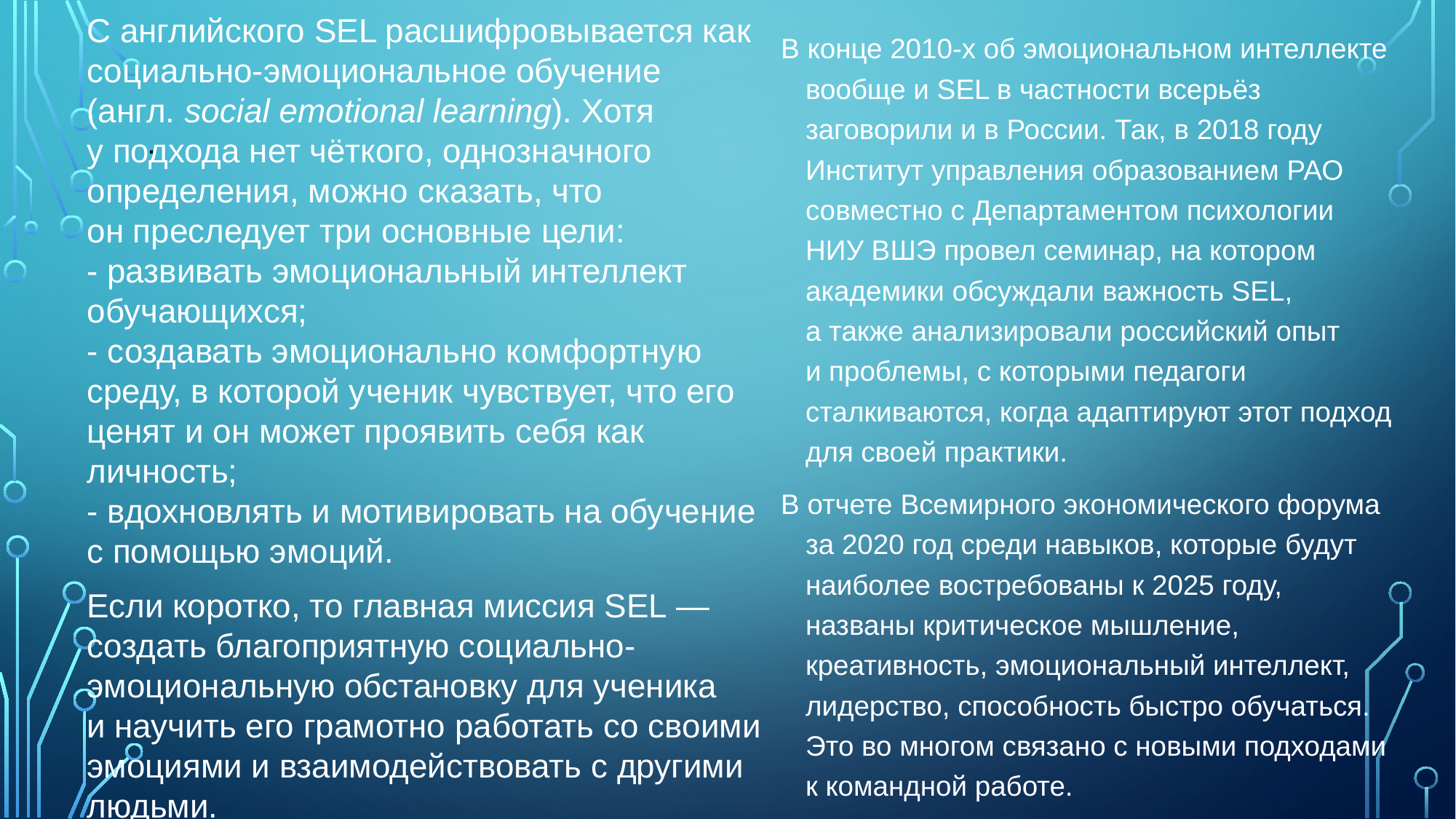

С английского SEL расшифровывается как социально-эмоциональное обучение (англ. social emotional learning). Хотя у подхода нет чёткого, однозначного определения, можно сказать, что он преследует три основные цели:
- развивать эмоциональный интеллект обучающихся;
- создавать эмоционально комфортную среду, в которой ученик чувствует, что его ценят и он может проявить себя как личность;
- вдохновлять и мотивировать на обучение с помощью эмоций.
Если коротко, то главная миссия SEL — создать благоприятную социально-эмоциональную обстановку для ученика и научить его грамотно работать со своими эмоциями и взаимодействовать с другими людьми.

В конце 2010-х об эмоциональном интеллекте вообще и SEL в частности всерьёз заговорили и в России. Так, в 2018 году Институт управления образованием РАО совместно с Департаментом психологии НИУ ВШЭ провел семинар, на котором академики обсуждали важность SEL, а также анализировали российский опыт и проблемы, с которыми педагоги сталкиваются, когда адаптируют этот подход для своей практики.
В отчете Всемирного экономического форума за 2020 год среди навыков, которые будут наиболее востребованы к 2025 году, названы критическое мышление, креативность, эмоциональный интеллект, лидерство, способность быстро обучаться. Это во многом связано с новыми подходами к командной работе.
# .